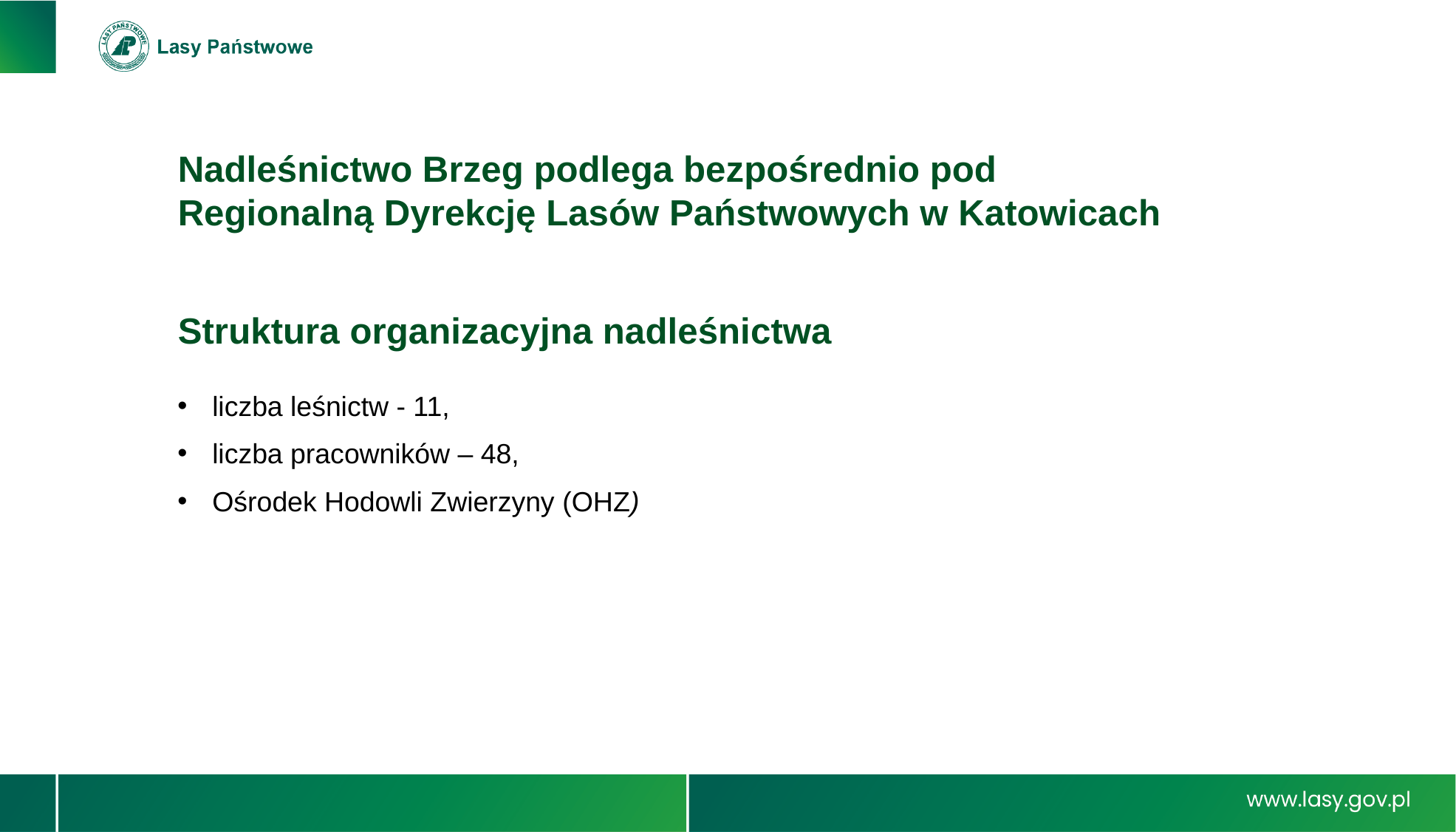

Nadleśnictwo Brzeg podlega bezpośrednio pod
Regionalną Dyrekcję Lasów Państwowych w Katowicach
Struktura organizacyjna nadleśnictwa
liczba leśnictw - 11,
liczba pracowników – 48,
Ośrodek Hodowli Zwierzyny (OHZ)